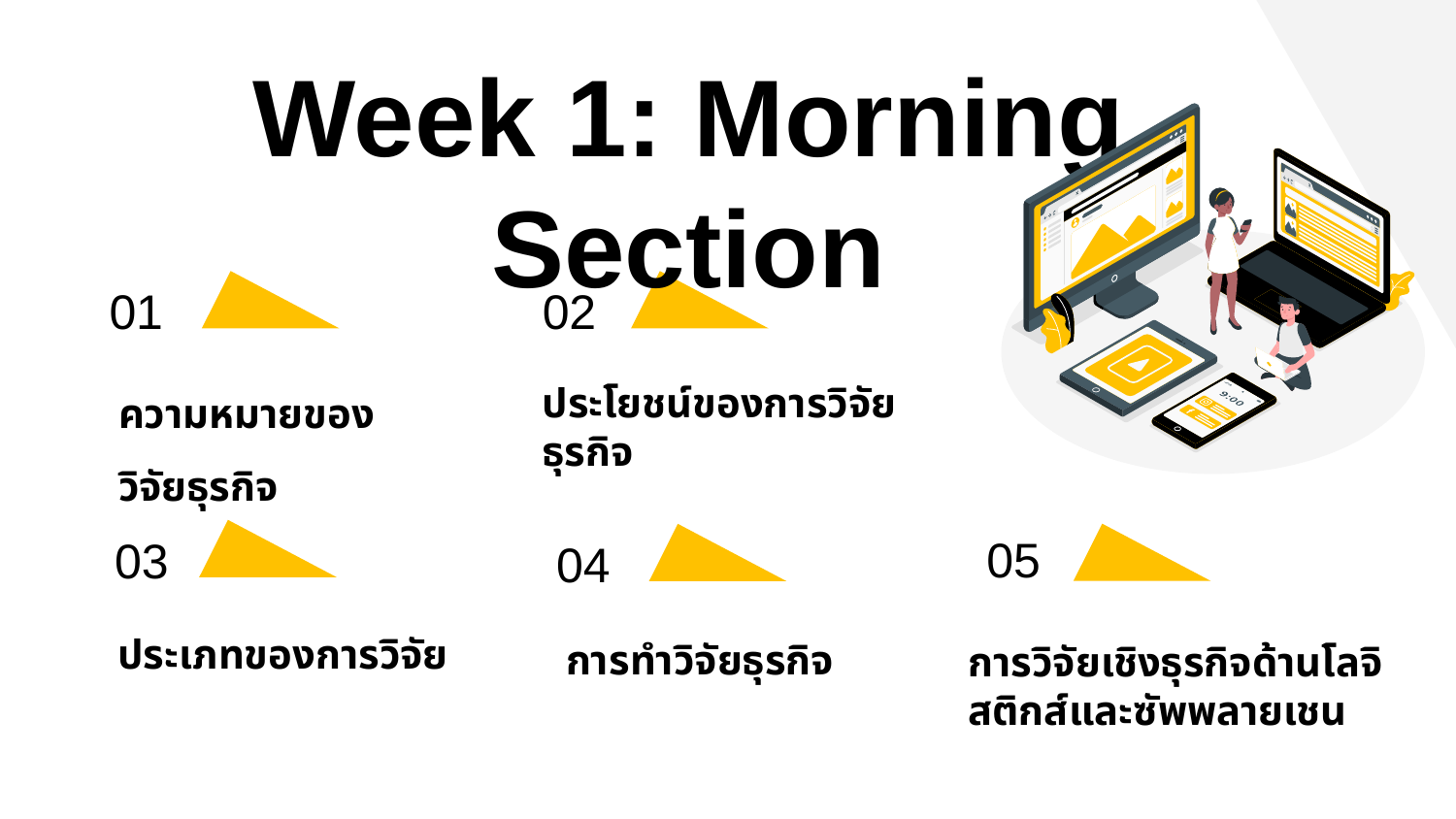

Week 1: Morning Section

# 01
02
ความหมายของวิจัยธุรกิจ
ประโยชน์ของการวิจัยธุรกิจ

05
03
04
ประเภทของการวิจัย
การทำวิจัยธุรกิจ
การวิจัยเชิงธุรกิจด้านโลจิสติกส์และซัพพลายเชน